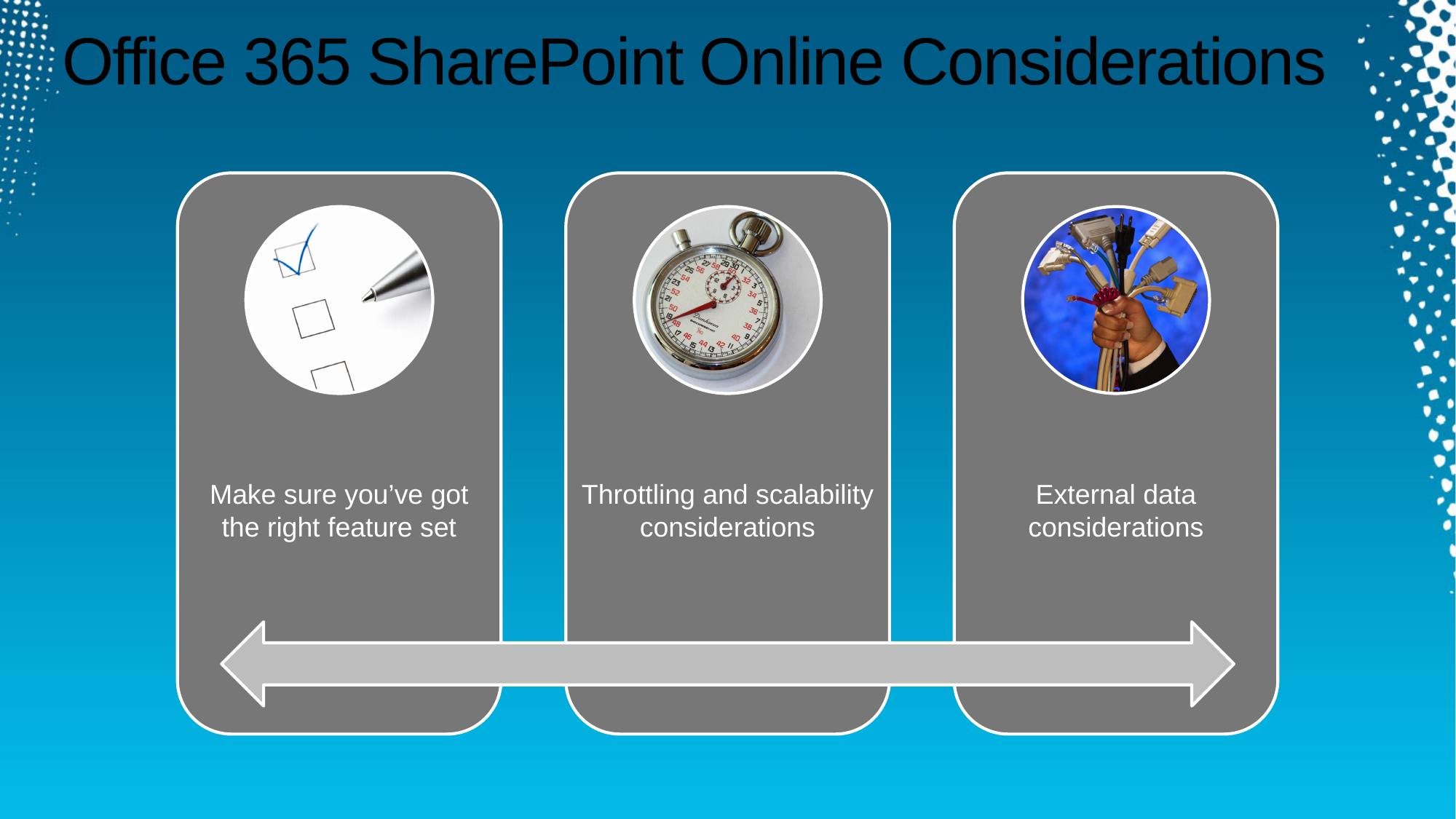

# Office 365 SharePoint Online Considerations
Make sure you’ve got the right feature set
Throttling and scalability considerations
External data considerations